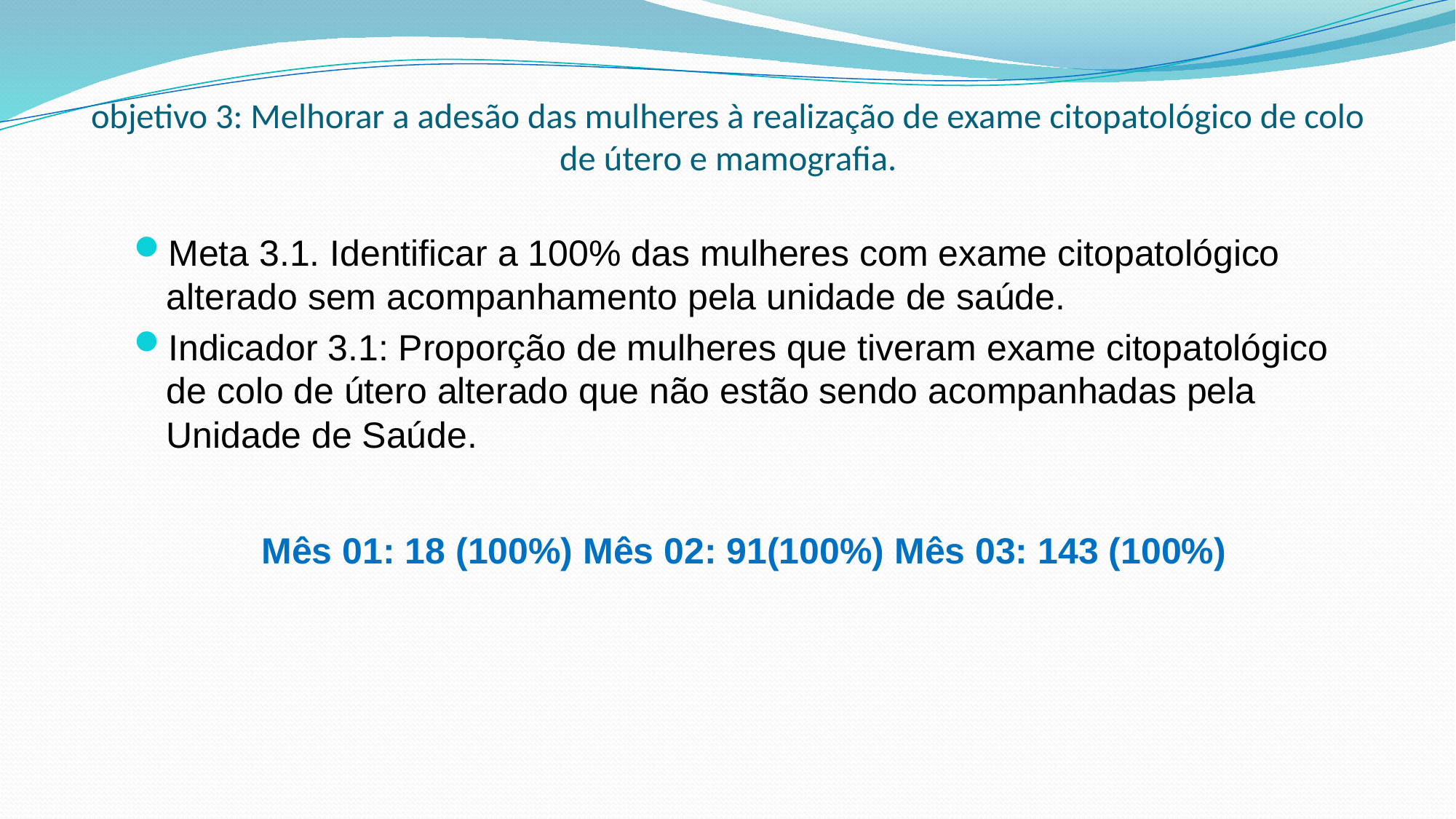

# objetivo 3: Melhorar a adesão das mulheres à realização de exame citopatológico de colo de útero e mamografia.
Meta 3.1. Identificar a 100% das mulheres com exame citopatológico alterado sem acompanhamento pela unidade de saúde.
Indicador 3.1: Proporção de mulheres que tiveram exame citopatológico de colo de útero alterado que não estão sendo acompanhadas pela Unidade de Saúde.

 Mês 01: 18 (100%) Mês 02: 91(100%) Mês 03: 143 (100%)